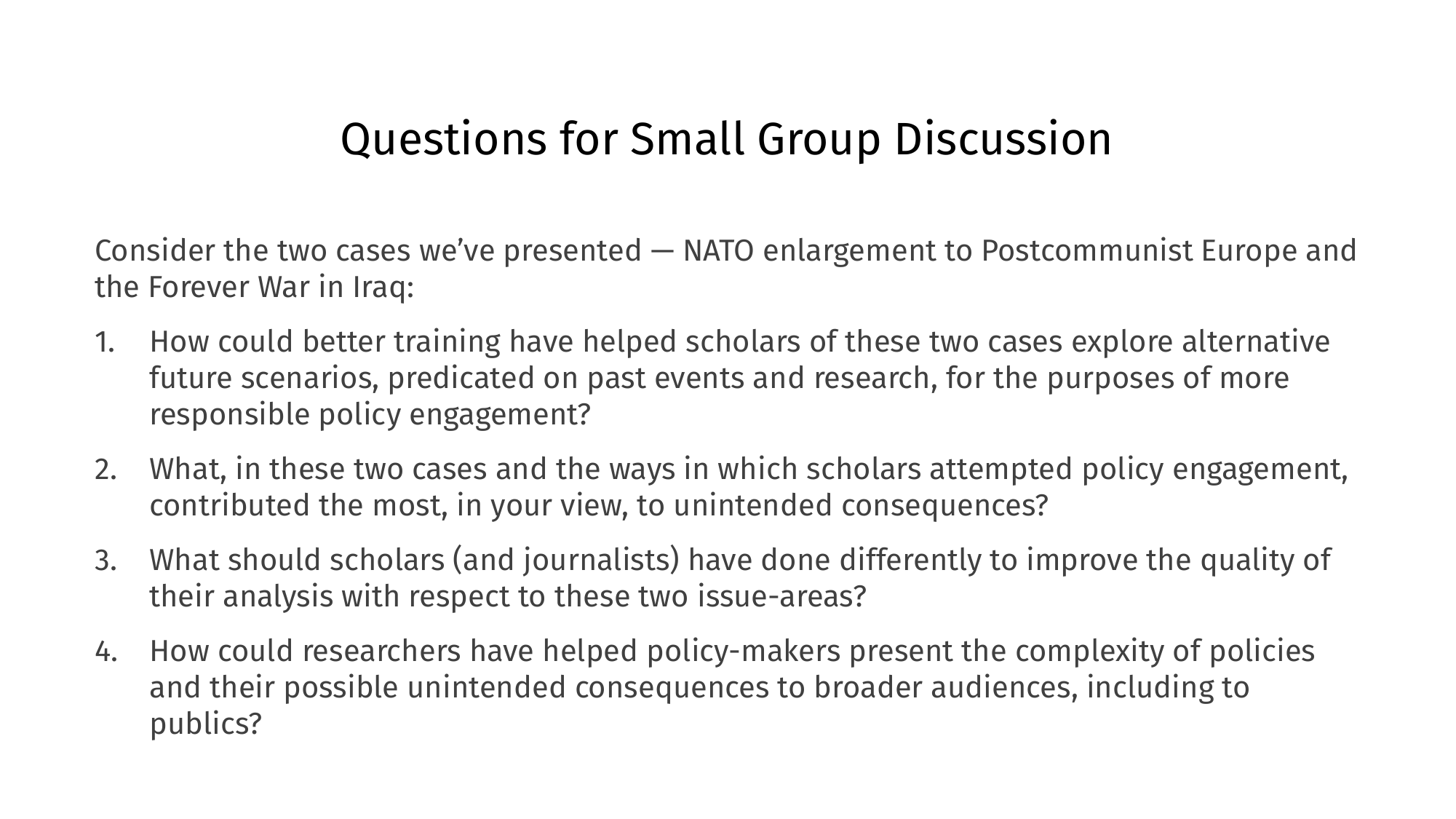

Questions for Small Group Discussion
Consider the two cases we’ve presented — NATO enlargement to Postcommunist Europe and the Forever War in Iraq:
How could better training have helped scholars of these two cases explore alternative future scenarios, predicated on past events and research, for the purposes of more responsible policy engagement?
What, in these two cases and the ways in which scholars attempted policy engagement, contributed the most, in your view, to unintended consequences?
What should scholars (and journalists) have done differently to improve the quality of their analysis with respect to these two issue-areas?
How could researchers have helped policy-makers present the complexity of policies and their possible unintended consequences to broader audiences, including to publics?